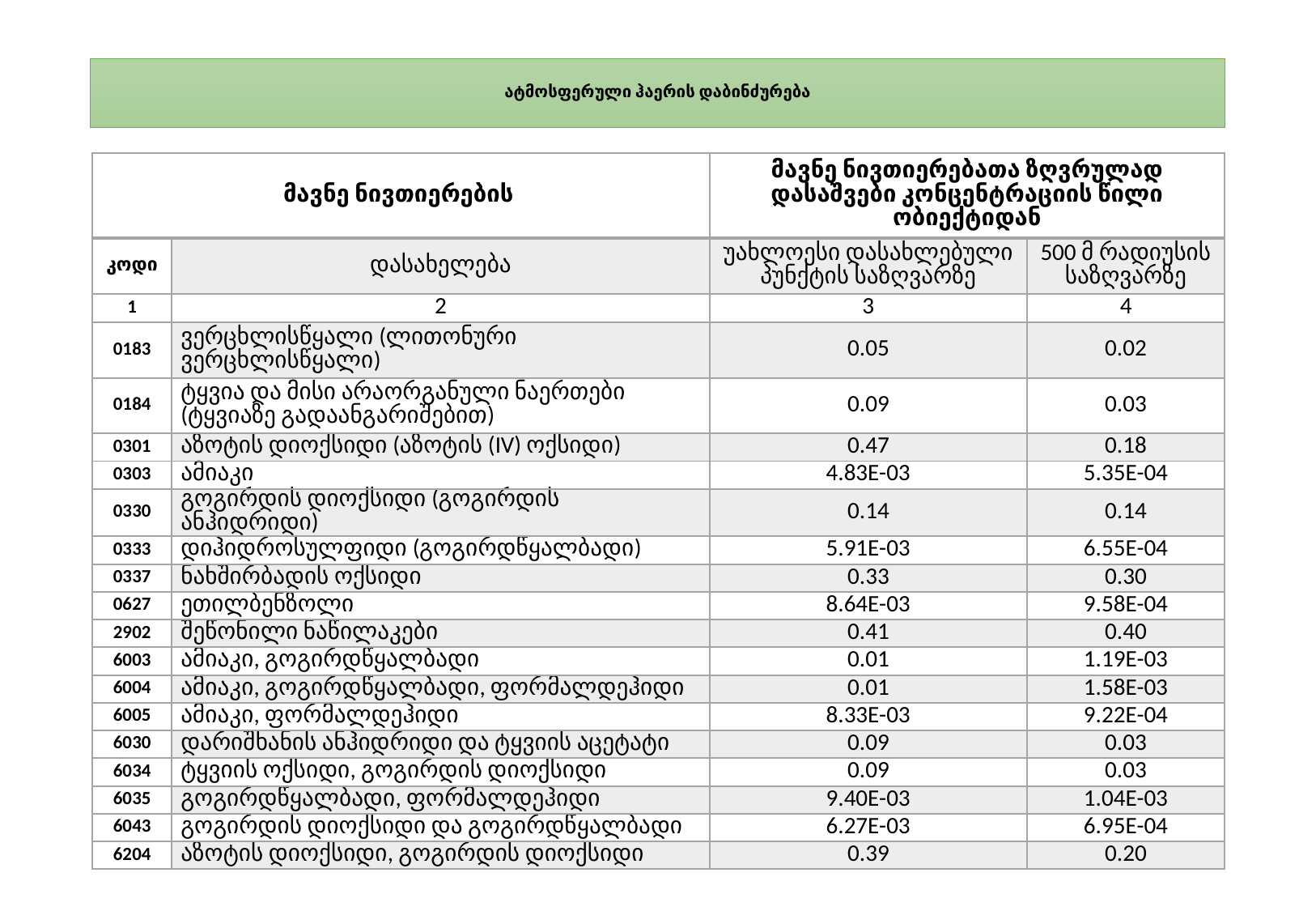

# ატმოსფერული ჰაერის დაბინძურება
| მავნე ნივთიერების |  | მავნე ნივთიერებათა ზღვრულად დასაშვები კონცენტრაციის წილი ობიექტიდან |  |
| --- | --- | --- | --- |
| კოდი | დასახელება | უახლოესი დასახლებული პუნქტის საზღვარზე | 500 მ რადიუსის საზღვარზე |
| 1 | 2 | 3 | 4 |
| 0183 | ვერცხლისწყალი (ლითონური ვერცხლისწყალი) | 0.05 | 0.02 |
| 0184 | ტყვია და მისი არაორგანული ნაერთები (ტყვიაზე გადაანგარიშებით) | 0.09 | 0.03 |
| 0301 | აზოტის დიოქსიდი (აზოტის (IV) ოქსიდი) | 0.47 | 0.18 |
| 0303 | ამიაკი | 4.83E-03 | 5.35E-04 |
| 0330 | გოგირდის დიოქსიდი (გოგირდის ანჰიდრიდი) | 0.14 | 0.14 |
| 0333 | დიჰიდროსულფიდი (გოგირდწყალბადი) | 5.91E-03 | 6.55E-04 |
| 0337 | ნახშირბადის ოქსიდი | 0.33 | 0.30 |
| 0627 | ეთილბენზოლი | 8.64E-03 | 9.58E-04 |
| 2902 | შეწონილი ნაწილაკები | 0.41 | 0.40 |
| 6003 | ამიაკი, გოგირდწყალბადი | 0.01 | 1.19E-03 |
| 6004 | ამიაკი, გოგირდწყალბადი, ფორმალდეჰიდი | 0.01 | 1.58E-03 |
| 6005 | ამიაკი, ფორმალდეჰიდი | 8.33E-03 | 9.22E-04 |
| 6030 | დარიშხანის ანჰიდრიდი და ტყვიის აცეტატი | 0.09 | 0.03 |
| 6034 | ტყვიის ოქსიდი, გოგირდის დიოქსიდი | 0.09 | 0.03 |
| 6035 | გოგირდწყალბადი, ფორმალდეჰიდი | 9.40E-03 | 1.04E-03 |
| 6043 | გოგირდის დიოქსიდი და გოგირდწყალბადი | 6.27E-03 | 6.95E-04 |
| 6204 | აზოტის დიოქსიდი, გოგირდის დიოქსიდი | 0.39 | 0.20 |